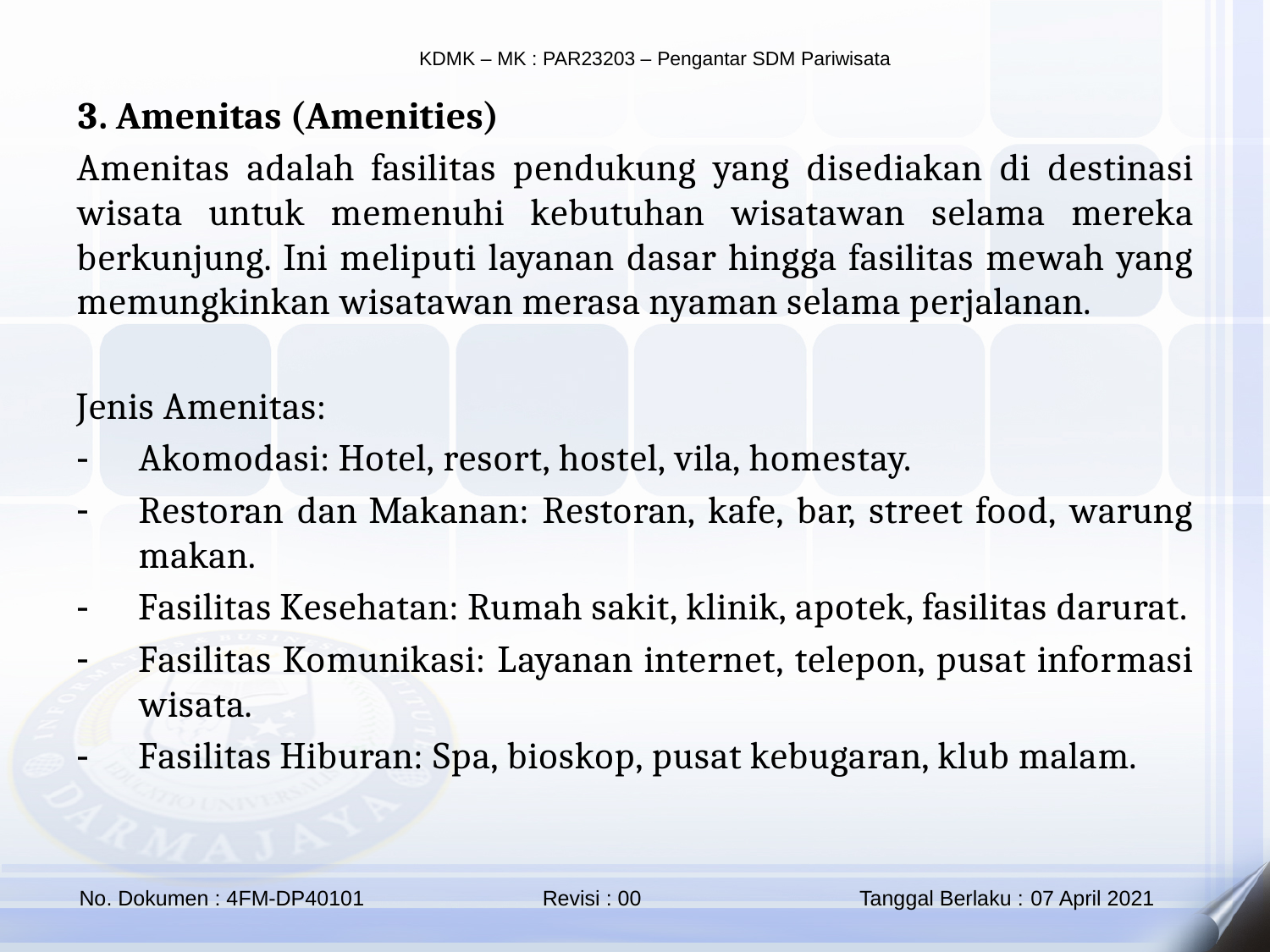

3. Amenitas (Amenities)
Amenitas adalah fasilitas pendukung yang disediakan di destinasi wisata untuk memenuhi kebutuhan wisatawan selama mereka berkunjung. Ini meliputi layanan dasar hingga fasilitas mewah yang memungkinkan wisatawan merasa nyaman selama perjalanan.

Jenis Amenitas:
Akomodasi: Hotel, resort, hostel, vila, homestay.
Restoran dan Makanan: Restoran, kafe, bar, street food, warung makan.
Fasilitas Kesehatan: Rumah sakit, klinik, apotek, fasilitas darurat.
Fasilitas Komunikasi: Layanan internet, telepon, pusat informasi wisata.
Fasilitas Hiburan: Spa, bioskop, pusat kebugaran, klub malam.